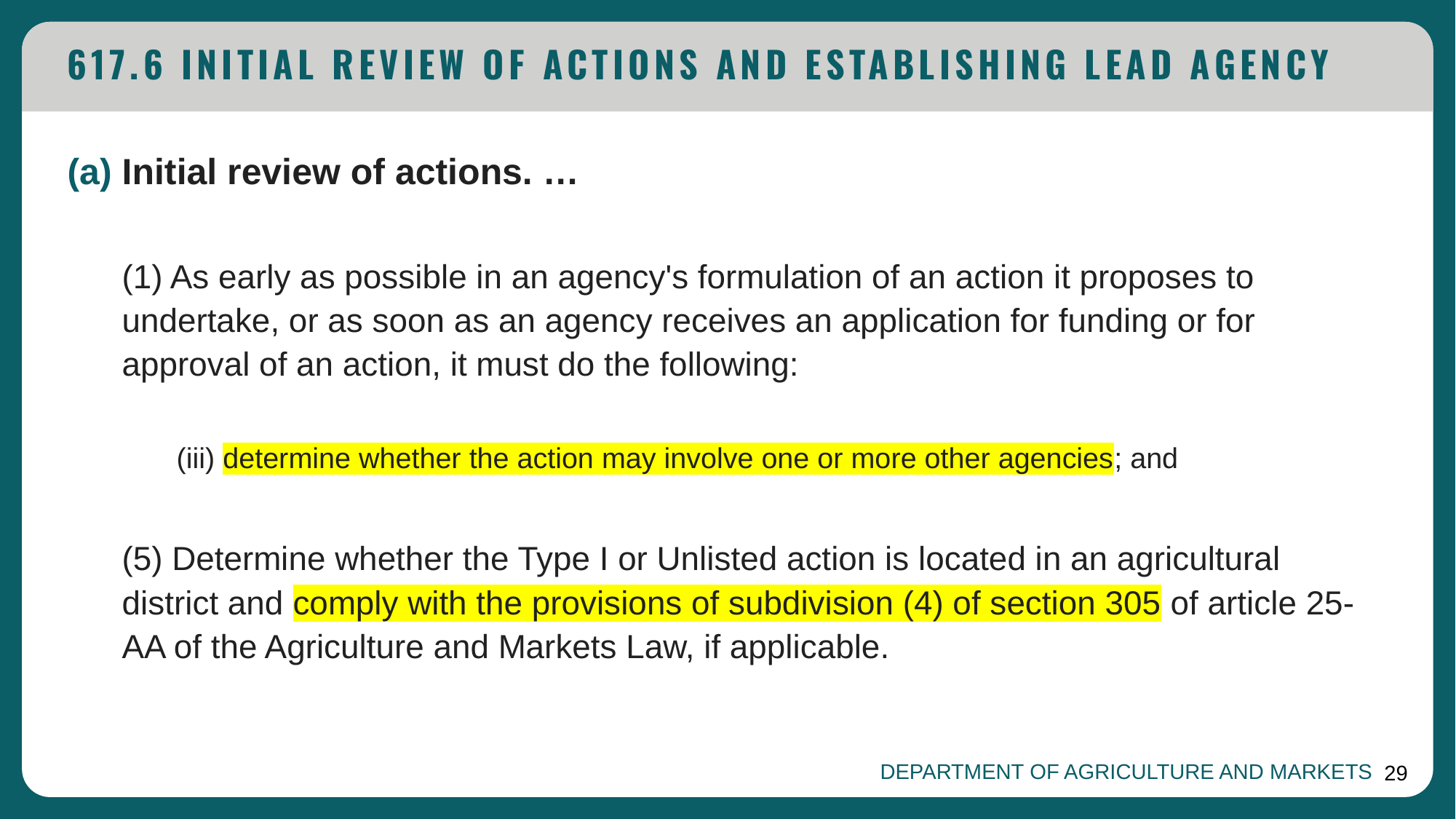

617.6 Initial review of actions and establishing lead agency
Initial review of actions. …

(1) As early as possible in an agency's formulation of an action it proposes to undertake, or as soon as an agency receives an application for funding or for approval of an action, it must do the following:

(iii) determine whether the action may involve one or more other agencies; and

(5) Determine whether the Type I or Unlisted action is located in an agricultural district and comply with the provisions of subdivision (4) of section 305 of article 25-AA of the Agriculture and Markets Law, if applicable.